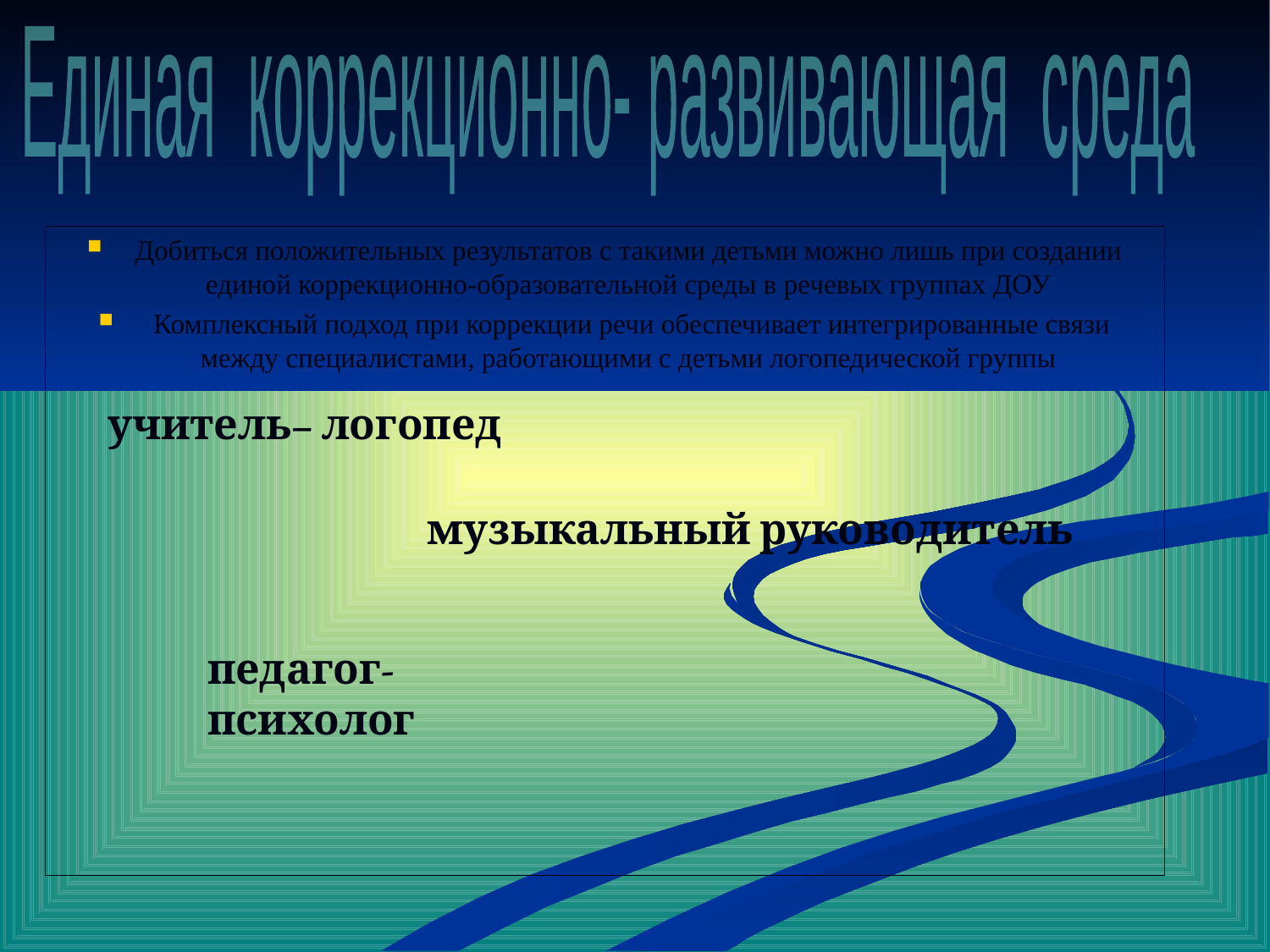

Единая  коррекционно- развивающая  среда
#
Добиться положительных результатов с такими детьми можно лишь при создании единой коррекционно-образовательной среды в речевых группах ДОУ
 Комплексный подход при коррекции речи обеспечивает интегрированные связи между специалистами, работающими с детьми логопедической группы
учитель– логопед

музыкальный руководитель
педагог- психолог